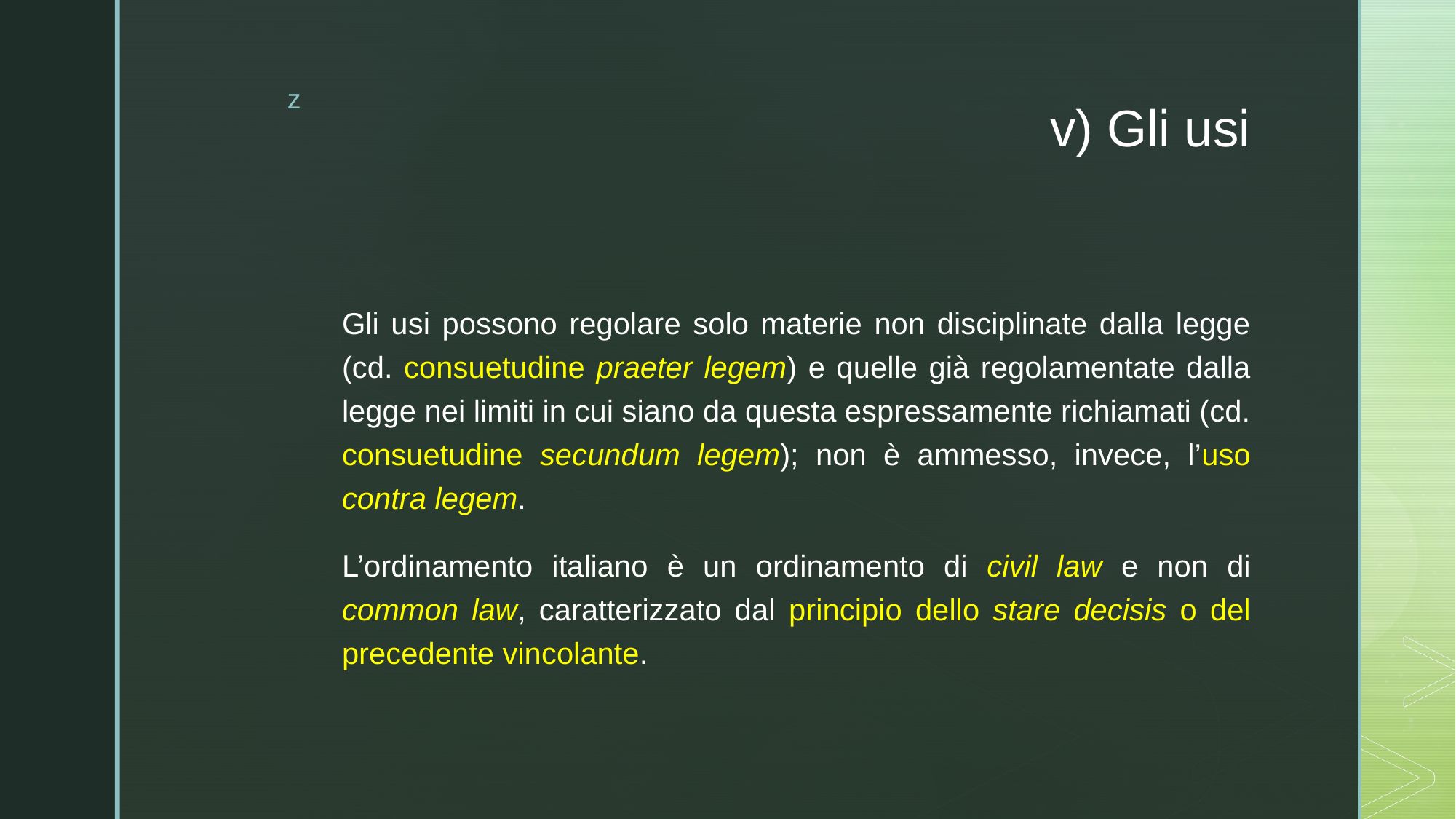

# v) Gli usi
Gli usi possono regolare solo materie non disciplinate dalla legge (cd. consuetudine praeter legem) e quelle già regolamentate dalla legge nei limiti in cui siano da questa espressamente richiamati (cd. consuetudine secundum legem); non è ammesso, invece, l’uso contra legem.
L’ordinamento italiano è un ordinamento di civil law e non di common law, caratterizzato dal principio dello stare decisis o del precedente vincolante.